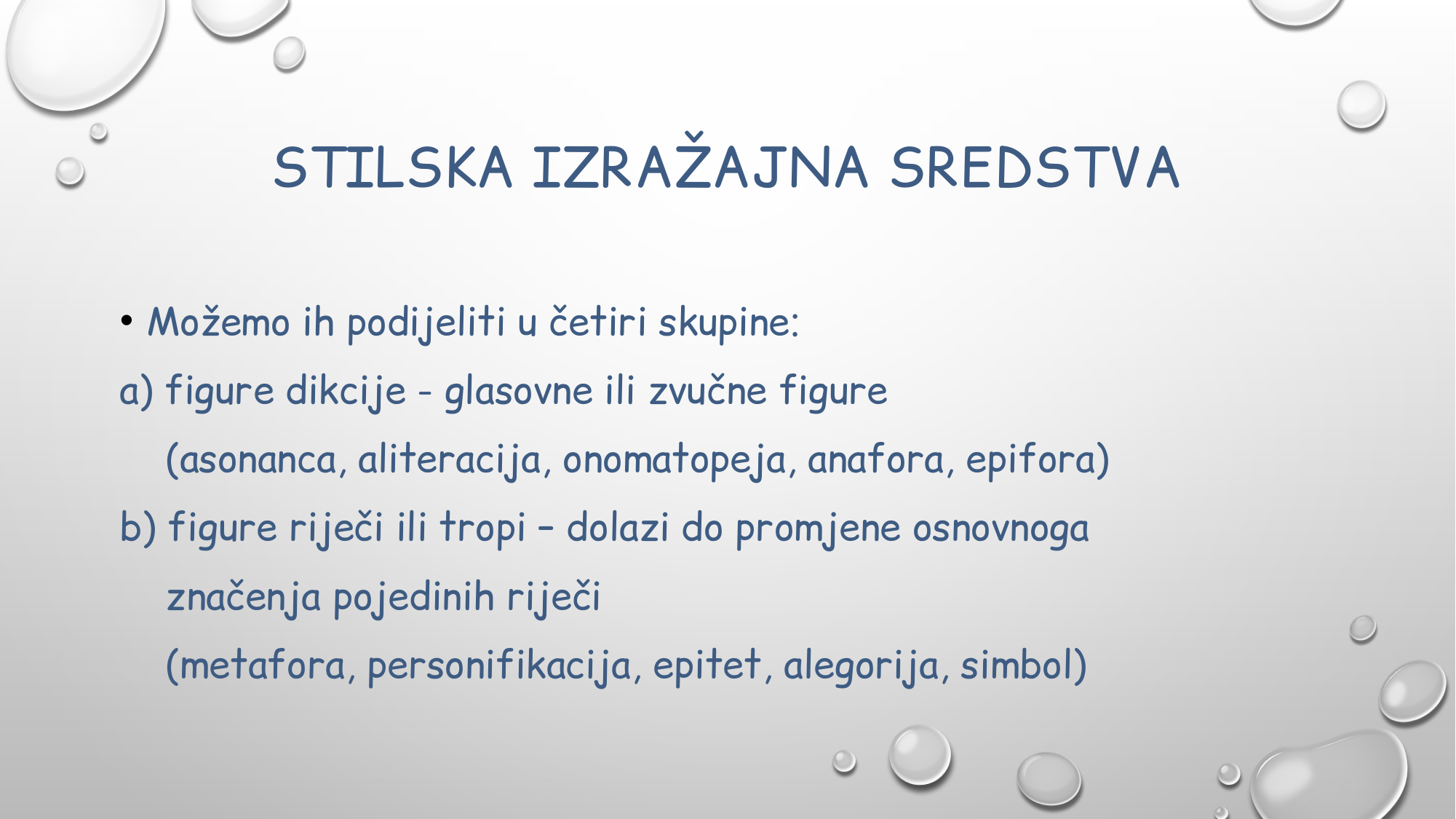

# STILSKA IZRAŽAJNA SREDSTVA
Možemo ih podijeliti u četiri skupine:
a) figure dikcije - glasovne ili zvučne figure
    (asonanca, aliteracija, onomatopeja, anafora, epifora)
b) figure riječi ili tropi – dolazi do promjene osnovnoga
    značenja pojedinih riječi
    (metafora, personifikacija, epitet, alegorija, simbol)